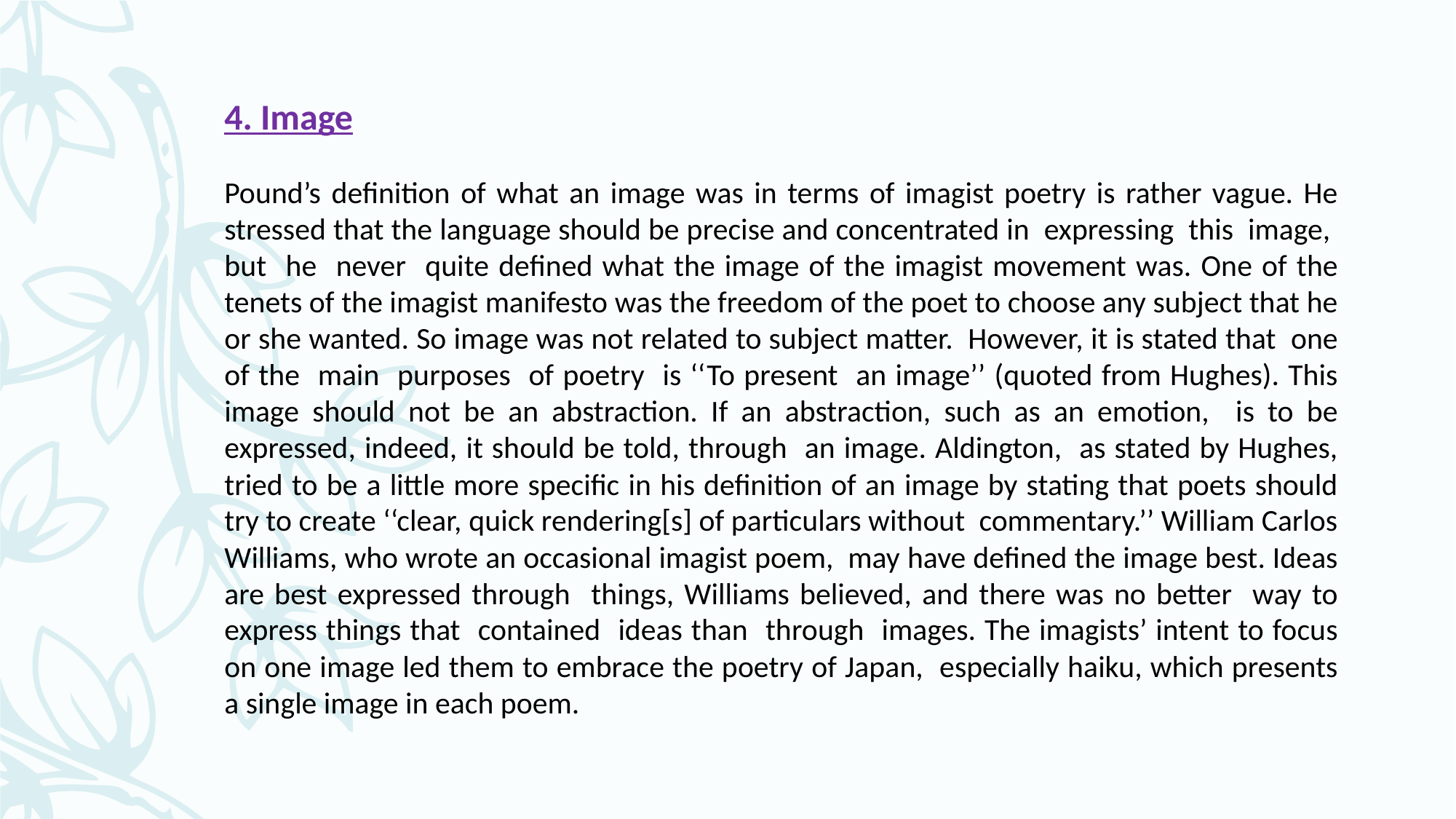

4. Image

Pound’s definition of what an image was in terms of imagist poetry is rather vague. He stressed that the language should be precise and concentrated in  expressing  this  image,  but  he  never  quite defined what the image of the imagist movement was. One of the tenets of the imagist manifesto was the freedom of the poet to choose any subject that he or she wanted. So image was not related to subject matter.  However, it is stated that  one of the  main  purposes  of poetry  is ‘‘To present  an image’’ (quoted from Hughes). This image should not be an abstraction. If an abstraction, such as an emotion,  is to be expressed, indeed, it should be told, through  an image. Aldington,  as stated by Hughes, tried to be a little more specific in his definition of an image by stating that poets should try to create ‘‘clear, quick rendering[s] of particulars without  commentary.’’ William Carlos Williams, who wrote an occasional imagist poem,  may have defined the image best. Ideas are best expressed through  things, Williams believed, and there was no better  way to express things that  contained  ideas than  through  images. The imagists’ intent to focus on one image led them to embrace the poetry of Japan,  especially haiku, which presents a single image in each poem.